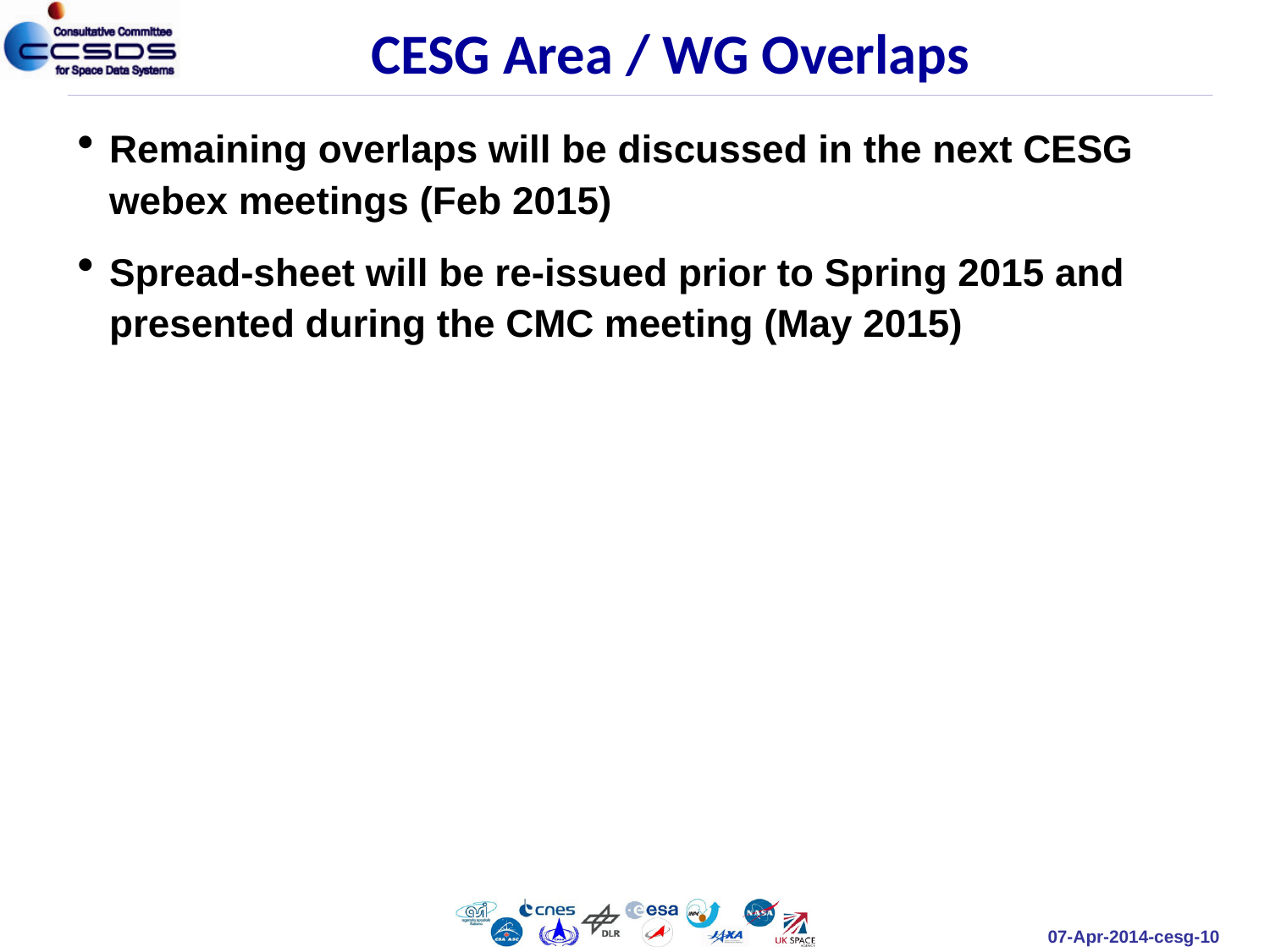

CESG Area / WG Overlaps
Remaining overlaps will be discussed in the next CESG webex meetings (Feb 2015)
Spread-sheet will be re-issued prior to Spring 2015 and presented during the CMC meeting (May 2015)